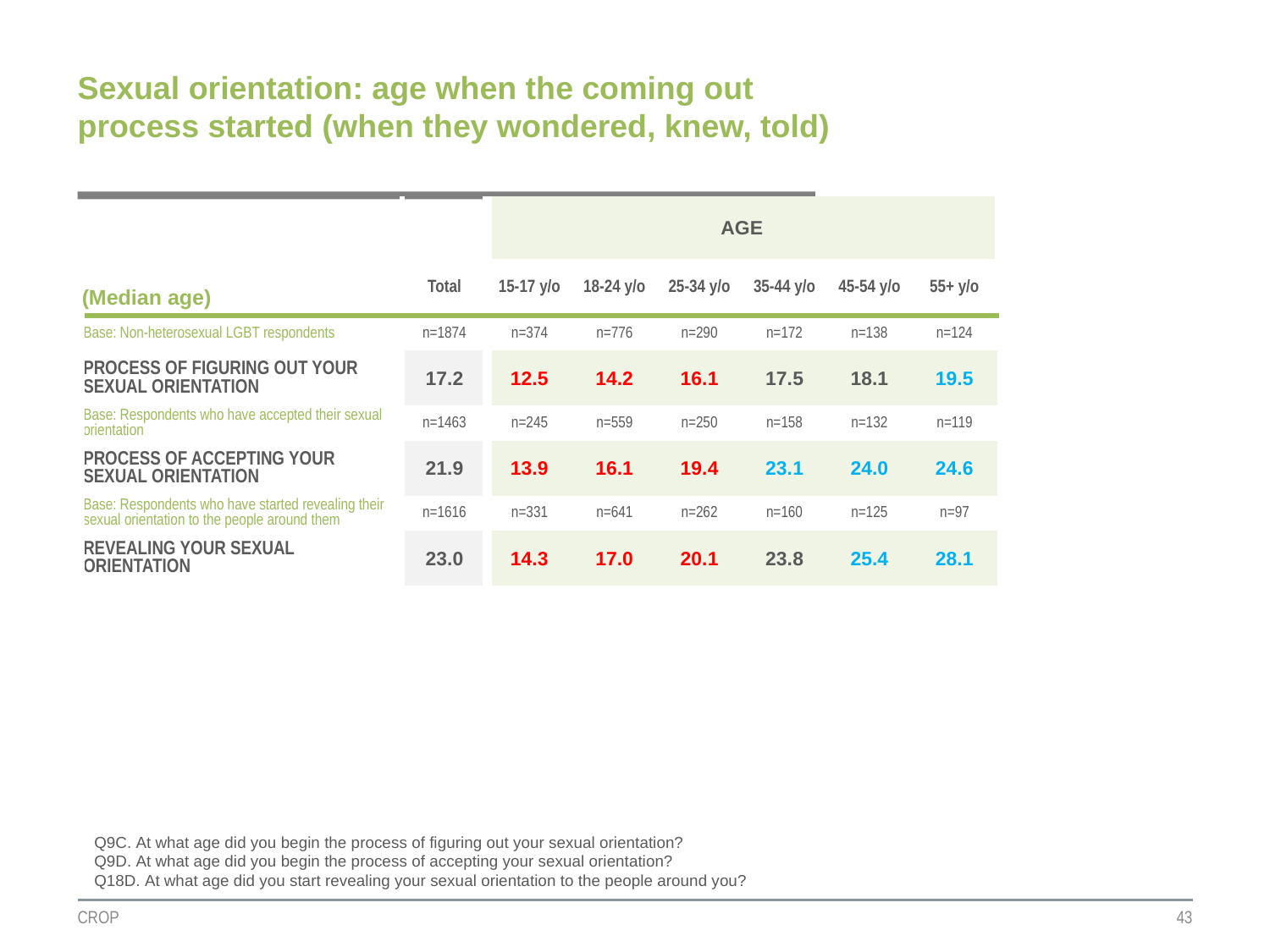

# Sexual orientation: age when the coming out process started (when they wondered, knew, told)
|  |  | AGE |  |  |  |  |  |
| --- | --- | --- | --- | --- | --- | --- | --- |
| (Median age) |  |  |  |  |  |  |  |
|  | Total | 15-17 y/o | 18-24 y/o | 25-34 y/o | 35-44 y/o | 45-54 y/o | 55+ y/o |
| Base: Non-heterosexual LGBT respondents | n=1874 | n=374 | n=776 | n=290 | n=172 | n=138 | n=124 |
| PROCESS OF FIGURING OUT YOUR SEXUAL ORIENTATION | 17.2 | 12.5 | 14.2 | 16.1 | 17.5 | 18.1 | 19.5 |
| Base: Respondents who have accepted their sexual orientation | n=1463 | n=245 | n=559 | n=250 | n=158 | n=132 | n=119 |
| PROCESS OF ACCEPTING YOUR SEXUAL ORIENTATION | 21.9 | 13.9 | 16.1 | 19.4 | 23.1 | 24.0 | 24.6 |
| Base: Respondents who have started revealing their sexual orientation to the people around them | n=1616 | n=331 | n=641 | n=262 | n=160 | n=125 | n=97 |
| REVEALING YOUR SEXUAL ORIENTATION | 23.0 | 14.3 | 17.0 | 20.1 | 23.8 | 25.4 | 28.1 |
Q9C. At what age did you begin the process of figuring out your sexual orientation?
Q9D. At what age did you begin the process of accepting your sexual orientation?
Q18D. At what age did you start revealing your sexual orientation to the people around you?
CROP
43